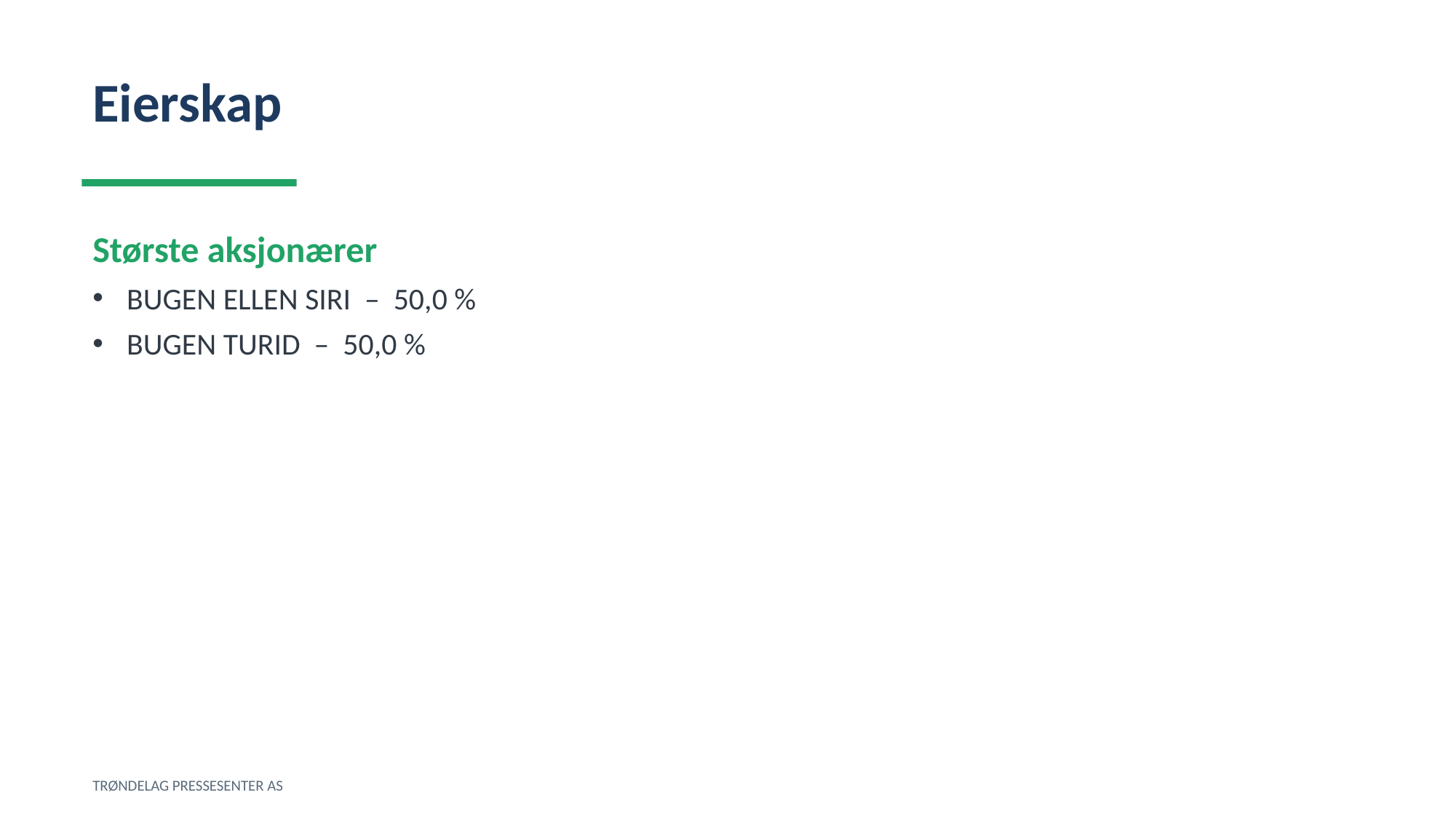

Eierskap

Største aksjonærer
BUGEN ELLEN SIRI  –  50,0 %
BUGEN TURID  –  50,0 %
TRØNDELAG PRESSESENTER AS